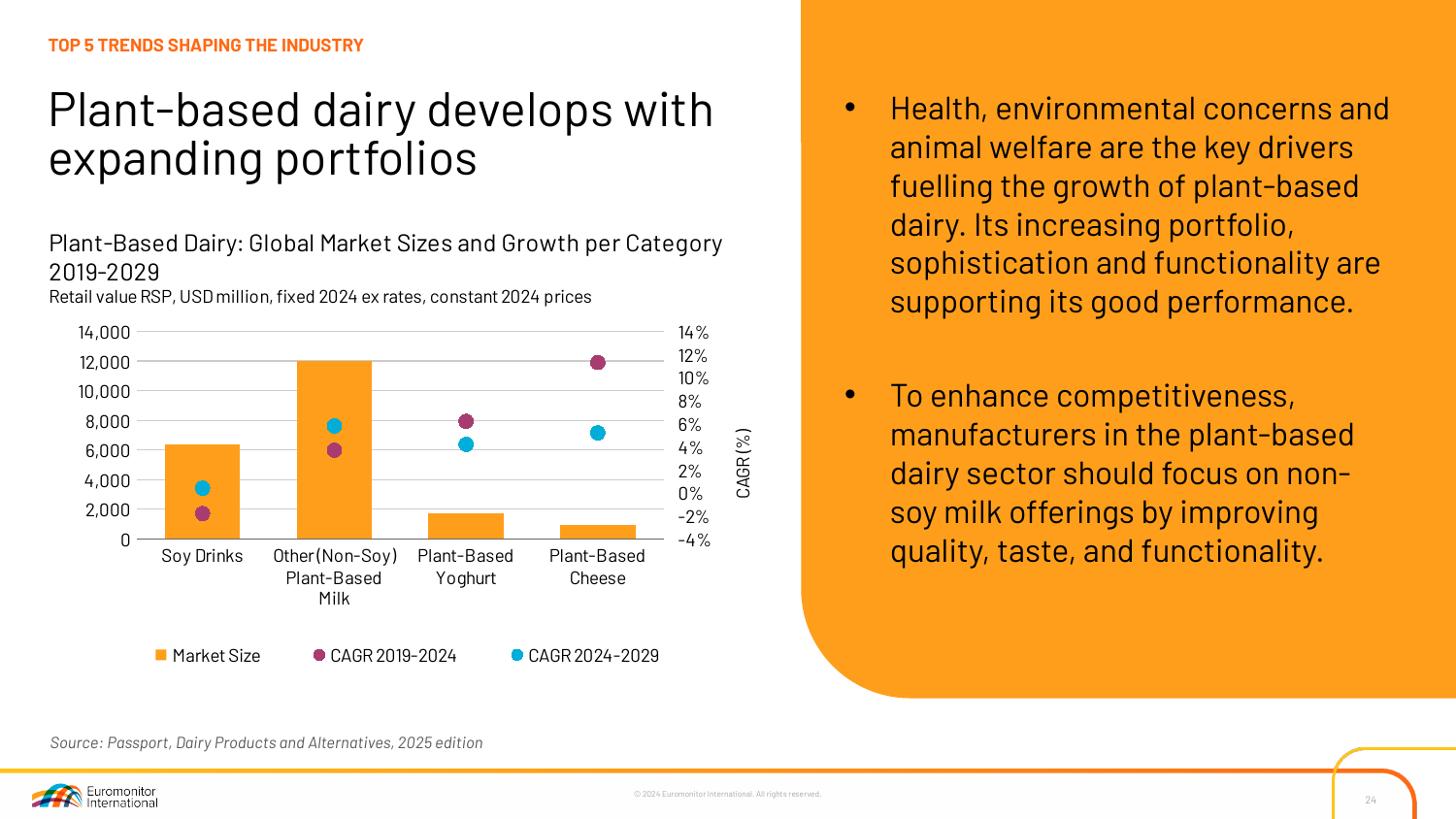

TOP 5 TRENDS SHAPING THE INDUSTRY
# Plant-based dairy develops with expanding portfolios
Health, environmental concerns and animal welfare are the key drivers fuelling the growth of plant-based dairy. Its increasing portfolio, sophistication and functionality are supporting its good performance.

To enhance competitiveness, manufacturers in the plant-based dairy sector should focus on non-soy milk offerings by improving quality, taste, and functionality.

### Chart

| Category | Market Size | CAGR 2019-2024 | CAGR 2024-2029 |
|---|---|---|---|
| Soy Drinks | 6348.2 | -0.018000000000000002 | 0.004 |
| Other (Non-Soy) Plant-Based Milk | 12021.8 | 0.037000000000000005 | 0.057999999999999996 |
| Plant-Based Yoghurt | 1697.9 | 0.062 | 0.042 |
| Plant-Based Cheese | 959.8 | 0.113 | 0.052000000000000005 |
Source: Passport, Dairy Products and Alternatives, 2025 edition
24